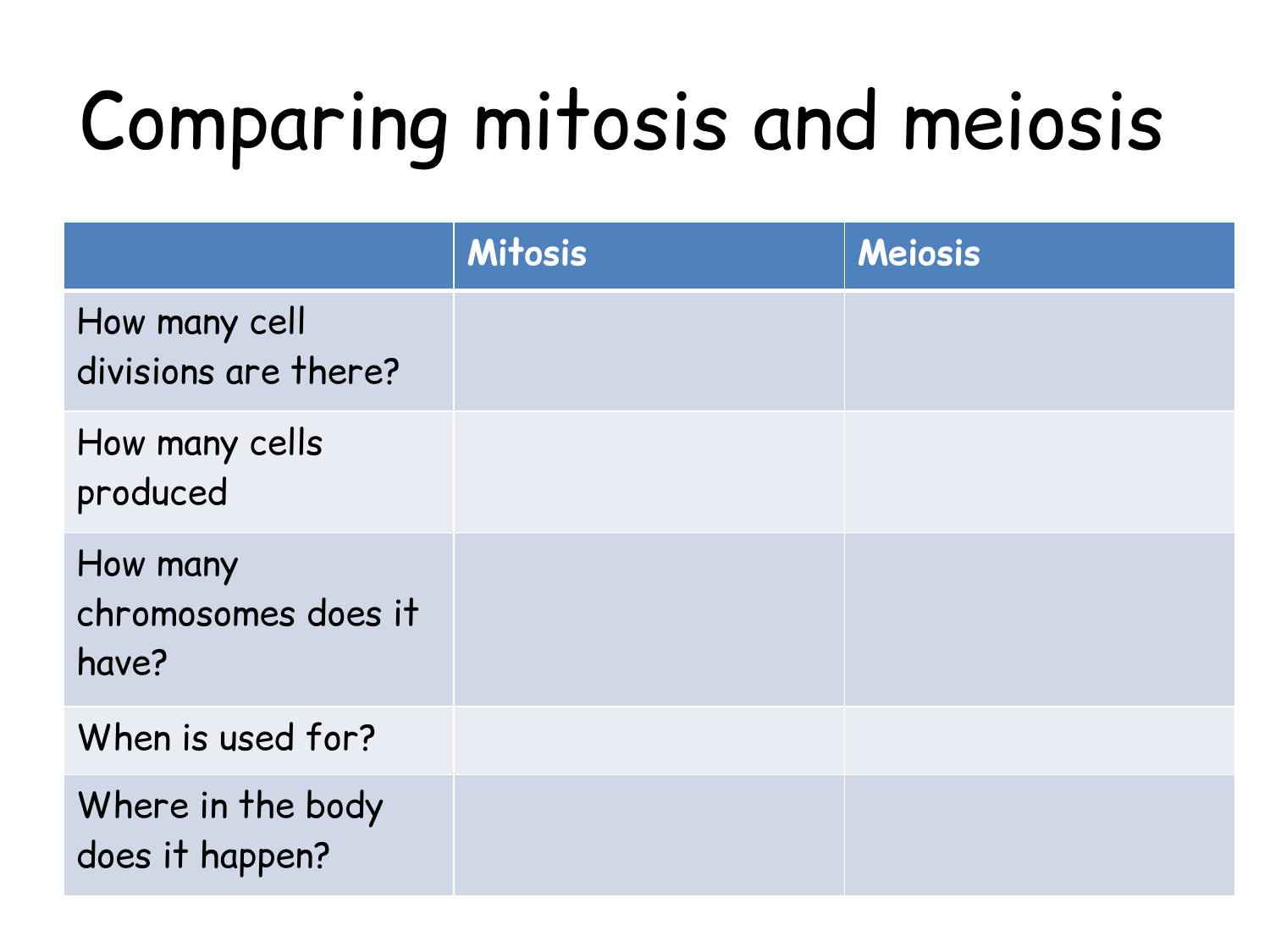

# Comparing mitosis and meiosis
|  | Mitosis | Meiosis |
| --- | --- | --- |
| How many cell divisions are there? |  |  |
| How many cells produced |  |  |
| How many chromosomes does it have? |  |  |
| When is used for? |  |  |
| Where in the body does it happen? |  |  |